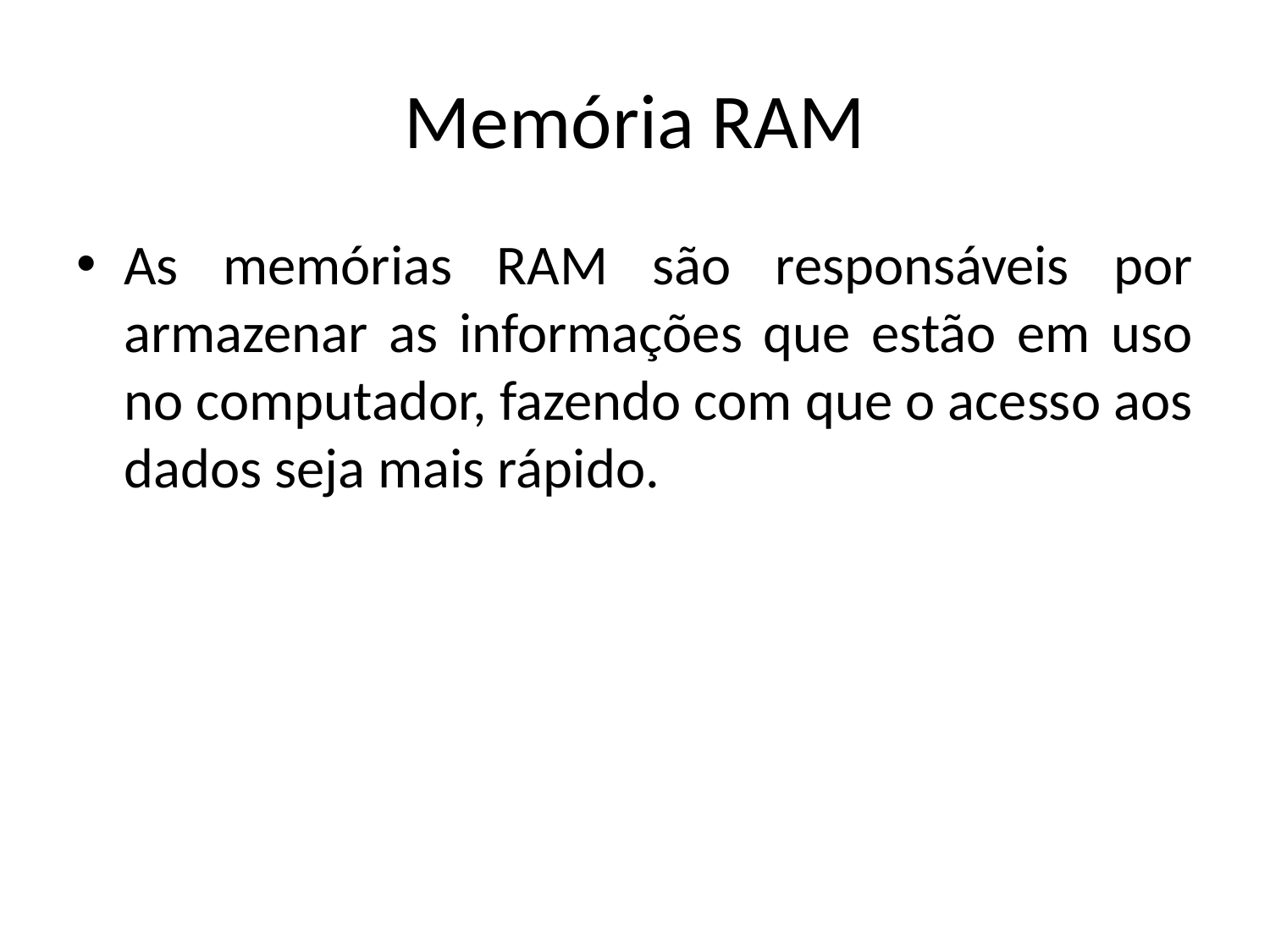

# Memória RAM
As memórias RAM são responsáveis por armazenar as informações que estão em uso no computador, fazendo com que o acesso aos dados seja mais rápido.
09/06/2014
IFRN - Instituto Federal de Educação, Ciência e Tecnologia do Rio Grande do Norte
6